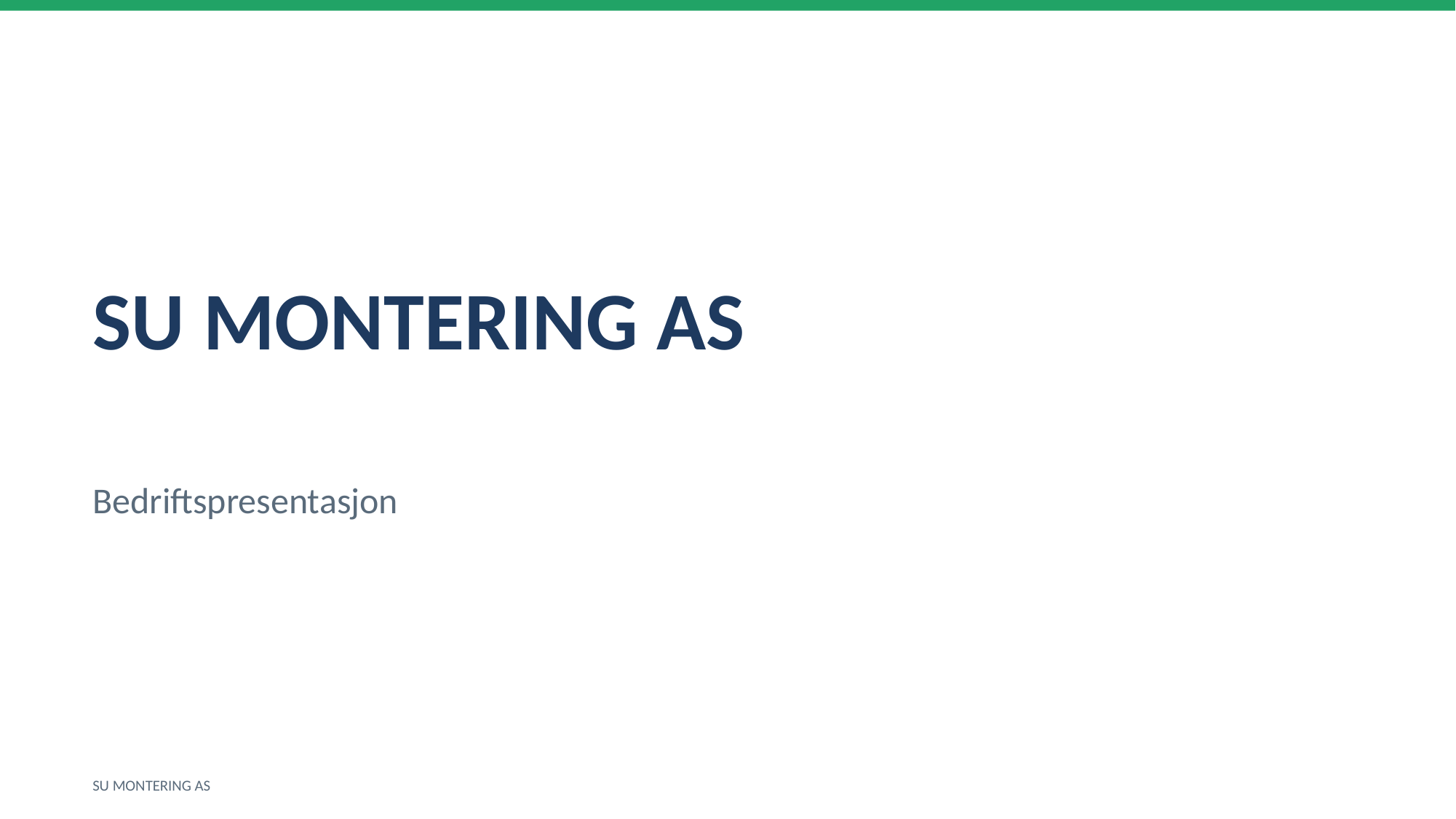

SU MONTERING AS
Bedriftspresentasjon
SU MONTERING AS